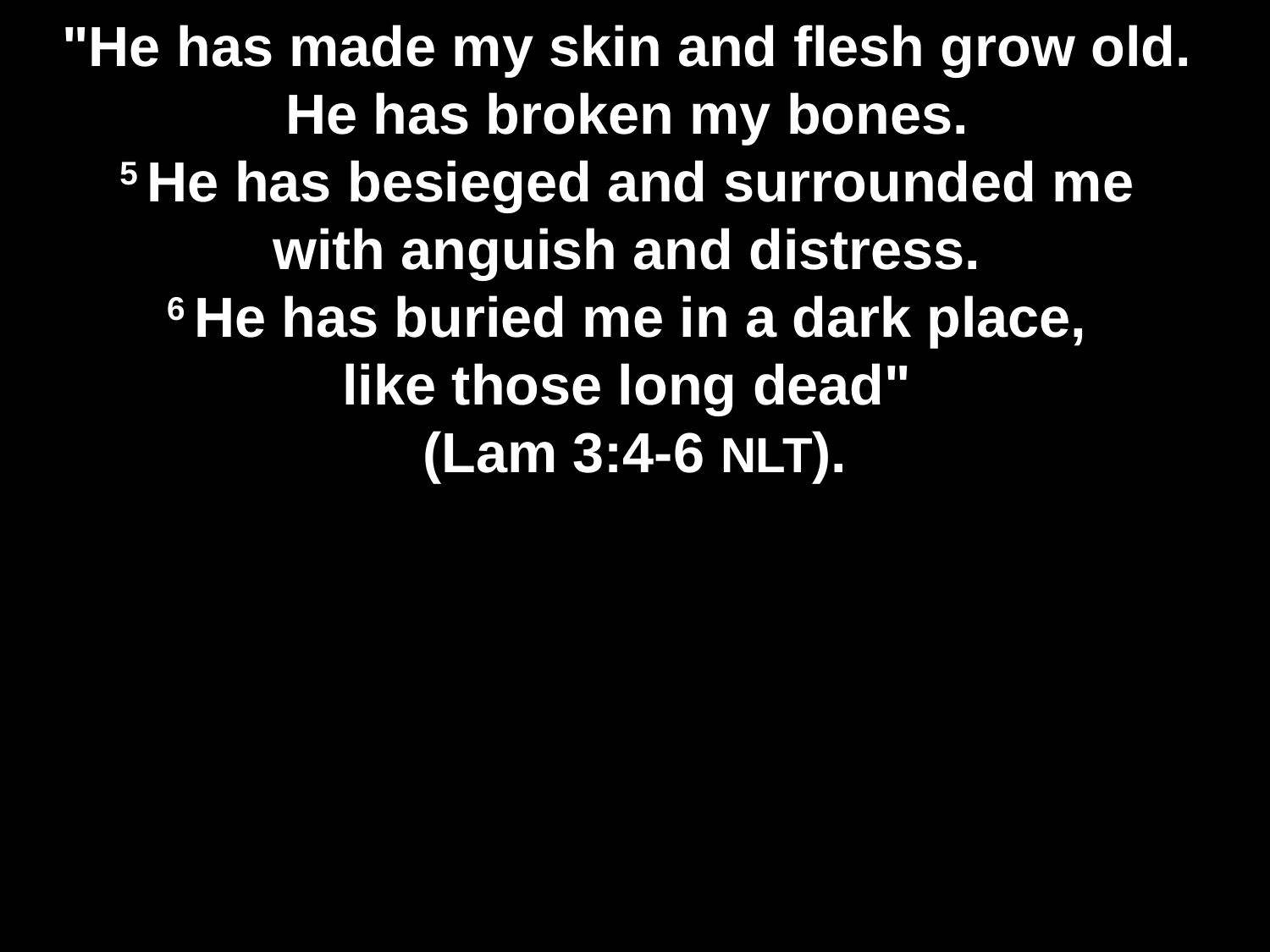

# "He has made my skin and flesh grow old. He has broken my bones. 5 He has besieged and surrounded me with anguish and distress. 6 He has buried me in a dark place, like those long dead" (Lam 3:4-6 NLT).